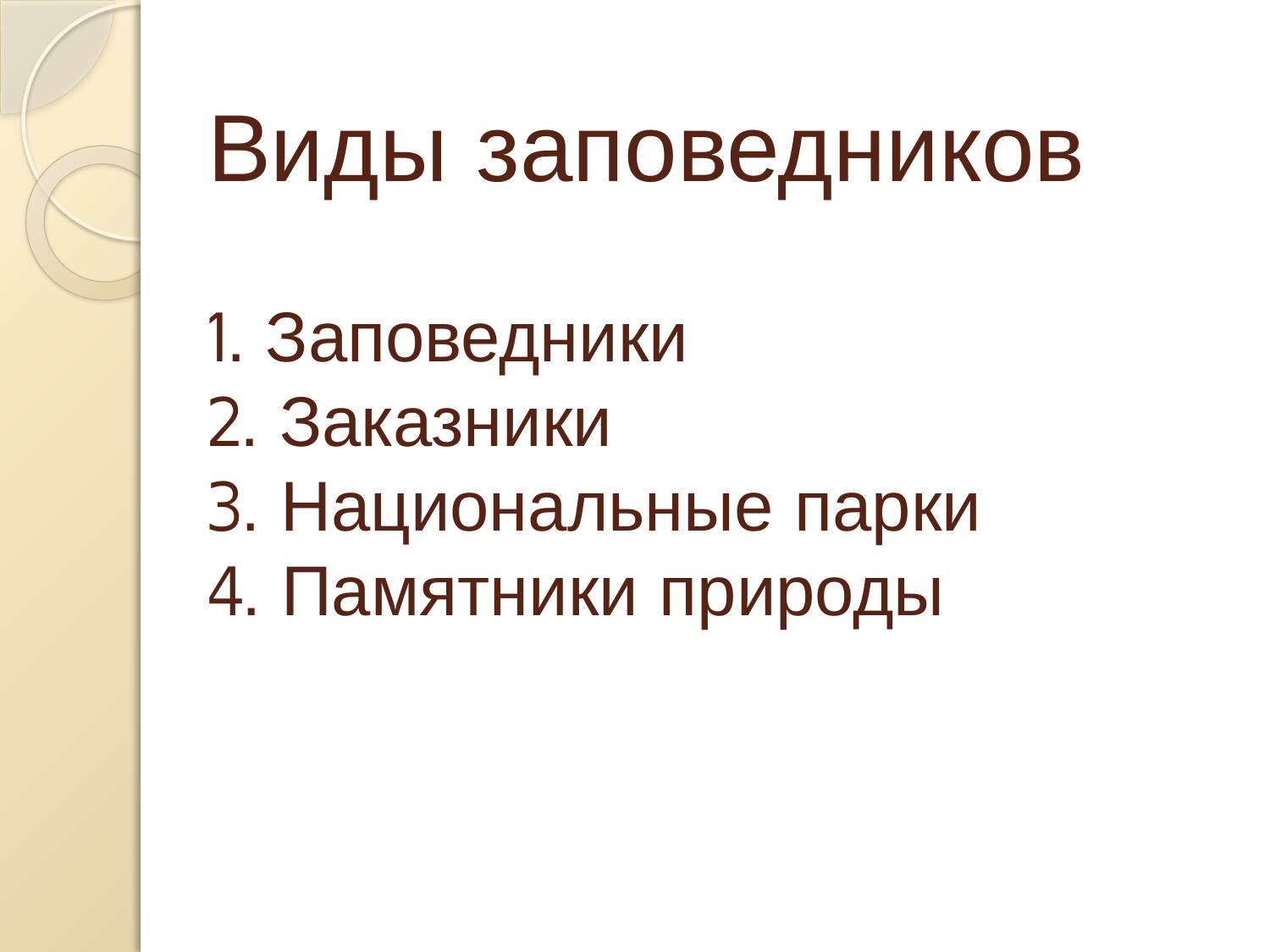

# Виды заповедников 1. Заповедники 2. Заказники 3. Национальные парки 4. Памятники природы